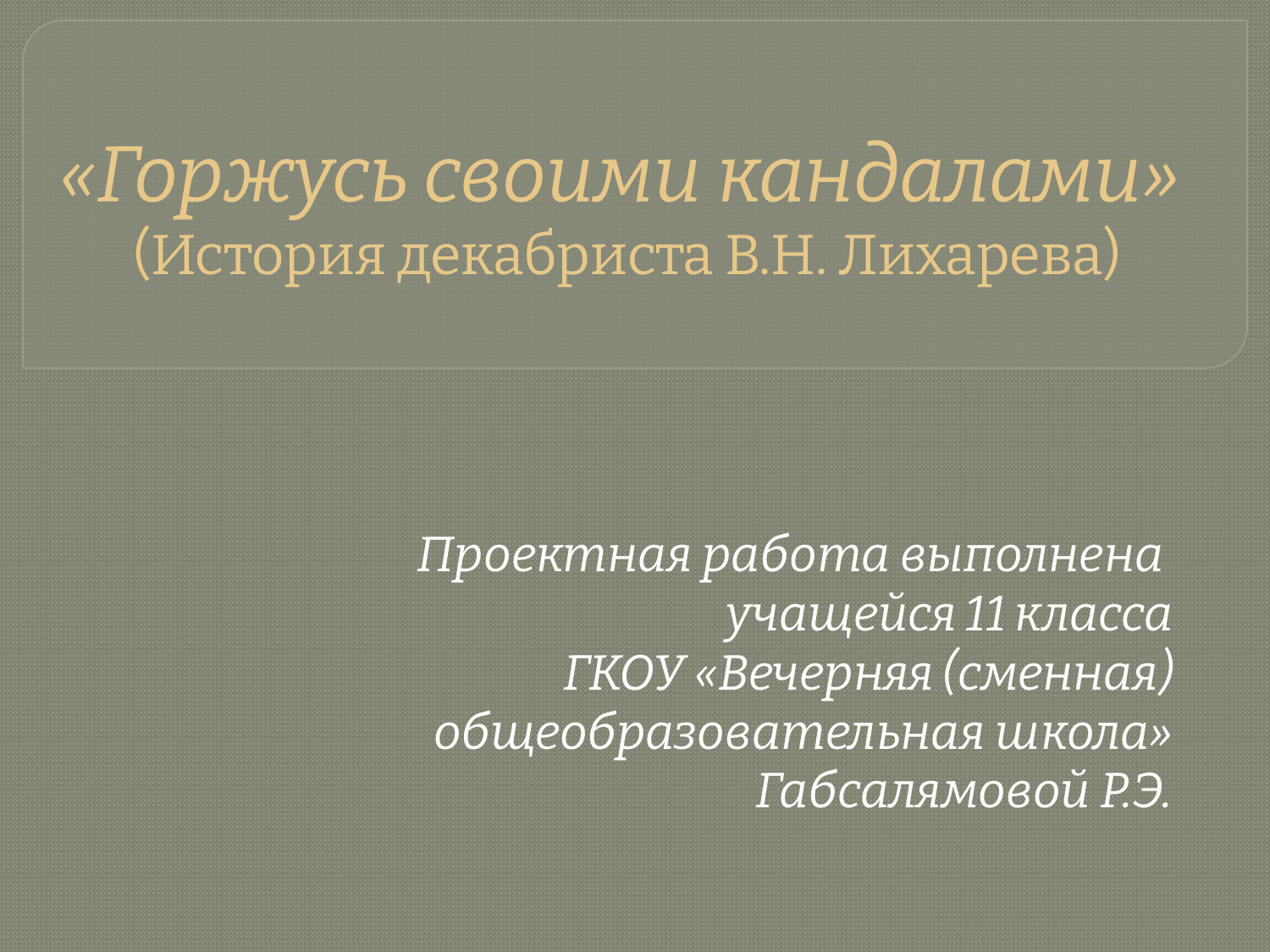

# «Горжусь своими кандалами» (История декабриста В.Н. Лихарева)
Проектная работа выполнена
учащейся 11 класса
ГКОУ «Вечерняя (сменная) общеобразовательная школа»
Габсалямовой Р.Э.